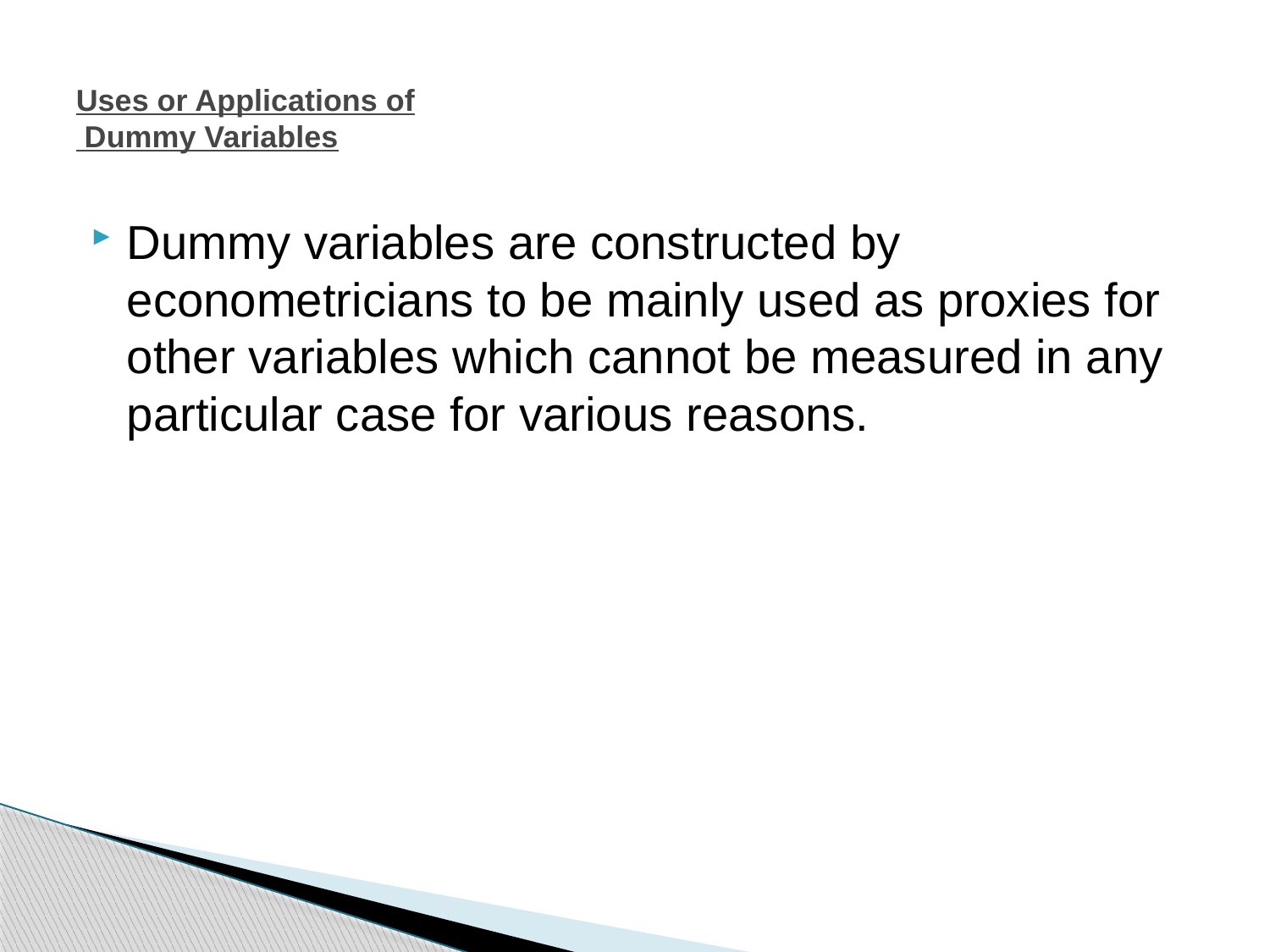

# Uses or Applications of Dummy Variables
Dummy variables are constructed by econometricians to be mainly used as proxies for other variables which cannot be measured in any particular case for various reasons.